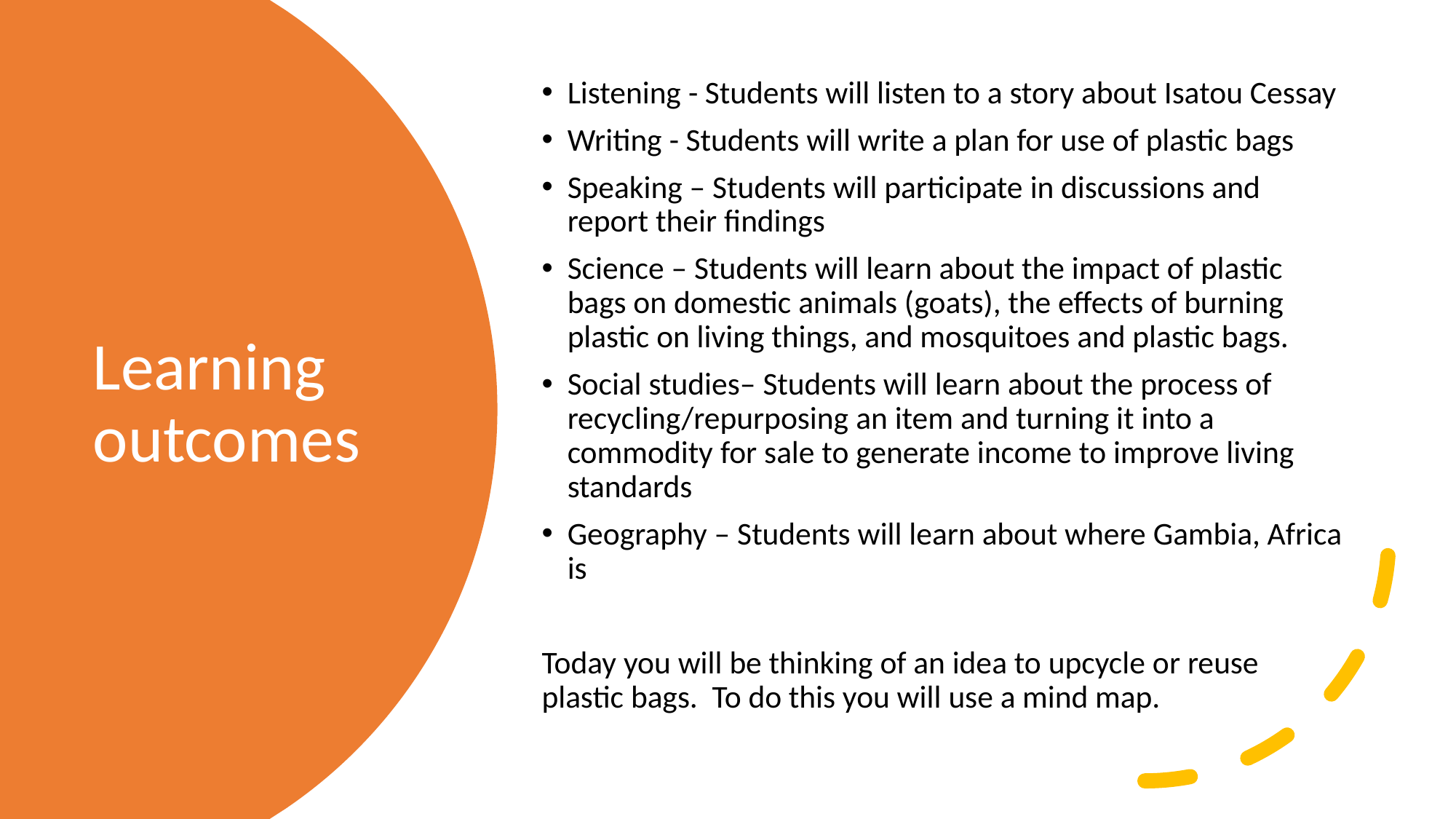

Listening - Students will listen to a story about Isatou Cessay
Writing - Students will write a plan for use of plastic bags
Speaking – Students will participate in discussions and report their findings
Science – Students will learn about the impact of plastic bags on domestic animals (goats), the effects of burning plastic on living things, and mosquitoes and plastic bags.
Social studies– Students will learn about the process of recycling/repurposing an item and turning it into a commodity for sale to generate income to improve living standards
Geography – Students will learn about where Gambia, Africa is

Today you will be thinking of an idea to upcycle or reuse plastic bags.  To do this you will use a mind map.

# Learning outcomes